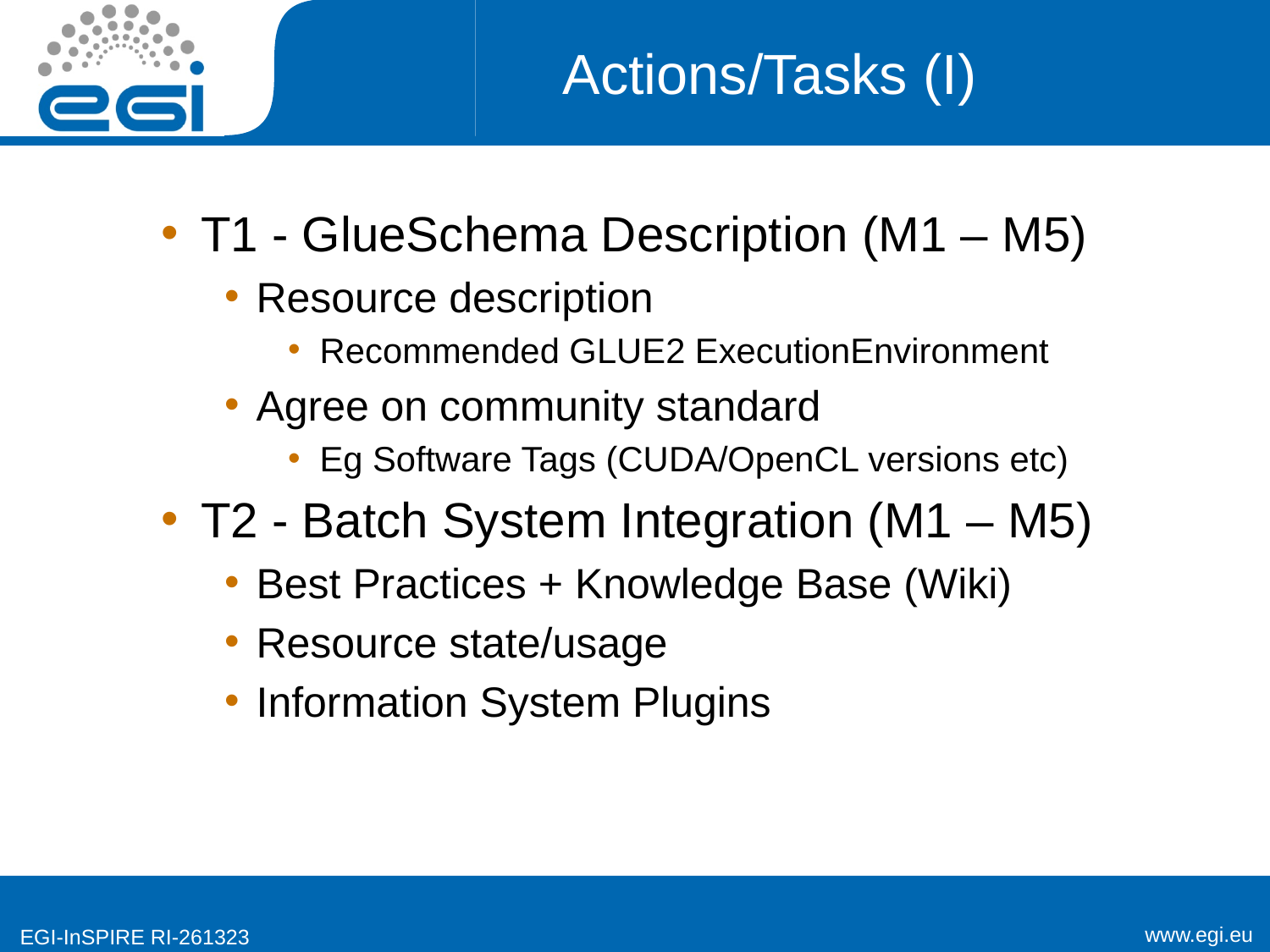

# Actions/Tasks (I)
T1 - GlueSchema Description (M1 – M5)
Resource description
Recommended GLUE2 ExecutionEnvironment
Agree on community standard
Eg Software Tags (CUDA/OpenCL versions etc)
T2 - Batch System Integration (M1 – M5)
Best Practices + Knowledge Base (Wiki)
Resource state/usage
Information System Plugins